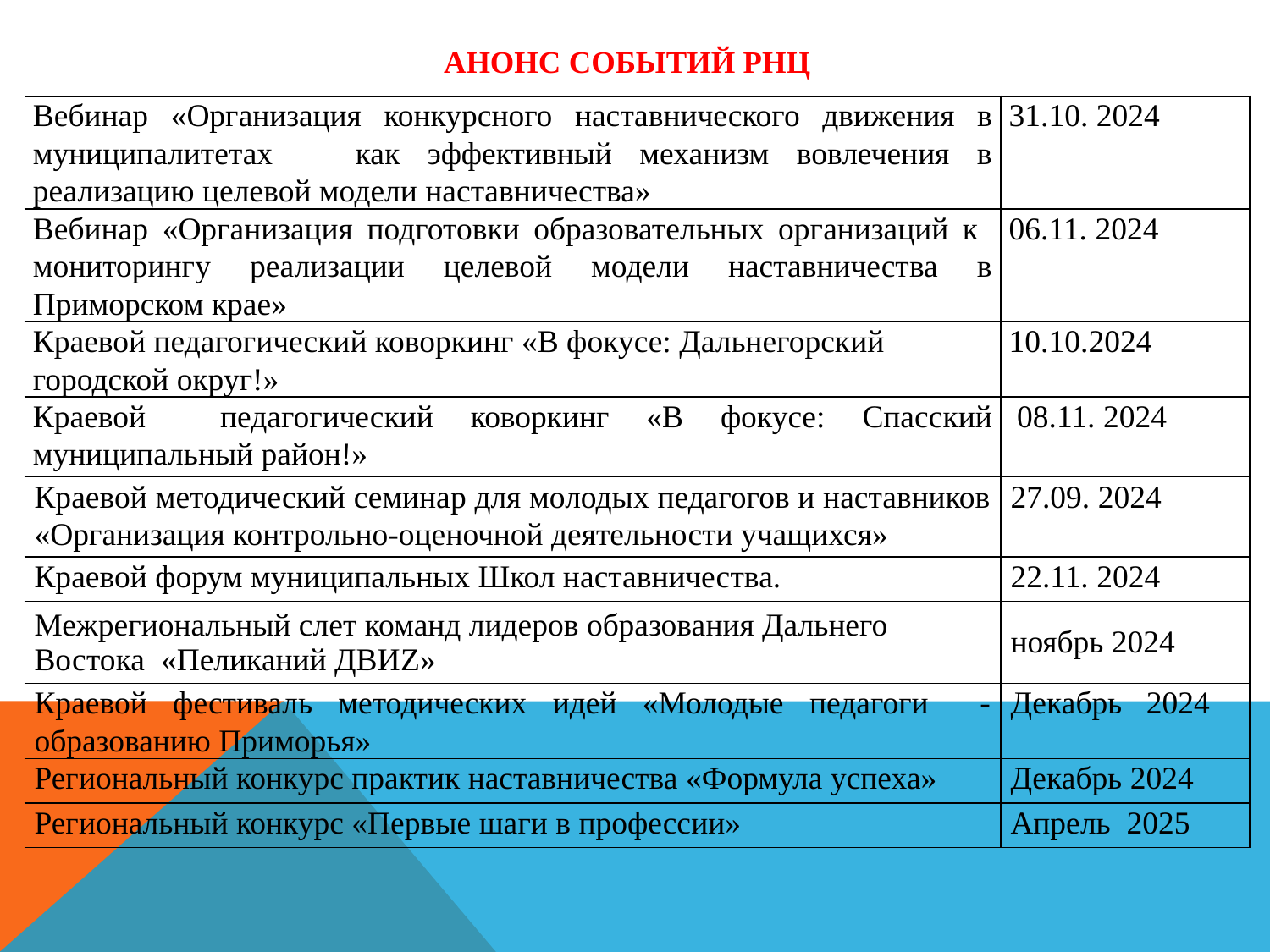

# Анонс событий РНЦ
| Вебинар «Организация конкурсного наставнического движения в муниципалитетах как эффективный механизм вовлечения в реализацию целевой модели наставничества» | 31.10. 2024 |
| --- | --- |
| Вебинар «Организация подготовки образовательных организаций к мониторингу реализации целевой модели наставничества в Приморском крае» | 06.11. 2024 |
| Краевой педагогический коворкинг «В фокусе: Дальнегорский городской округ!» | 10.10.2024 |
| Краевой педагогический коворкинг «В фокусе: Спасский муниципальный район!» | 08.11. 2024 |
| Краевой методический семинар для молодых педагогов и наставников «Организация контрольно-оценочной деятельности учащихся» | 27.09. 2024 |
| Краевой форум муниципальных Школ наставничества. | 22.11. 2024 |
| Межрегиональный слет команд лидеров образования Дальнего Востока «Пеликаний ДВИZ» | ноябрь 2024 |
| Краевой фестиваль методических идей «Молодые педагоги - образованию Приморья» | Декабрь 2024 |
| Региональный конкурс практик наставничества «Формула успеха» | Декабрь 2024 |
| Региональный конкурс «Первые шаги в профессии» | Апрель 2025 |